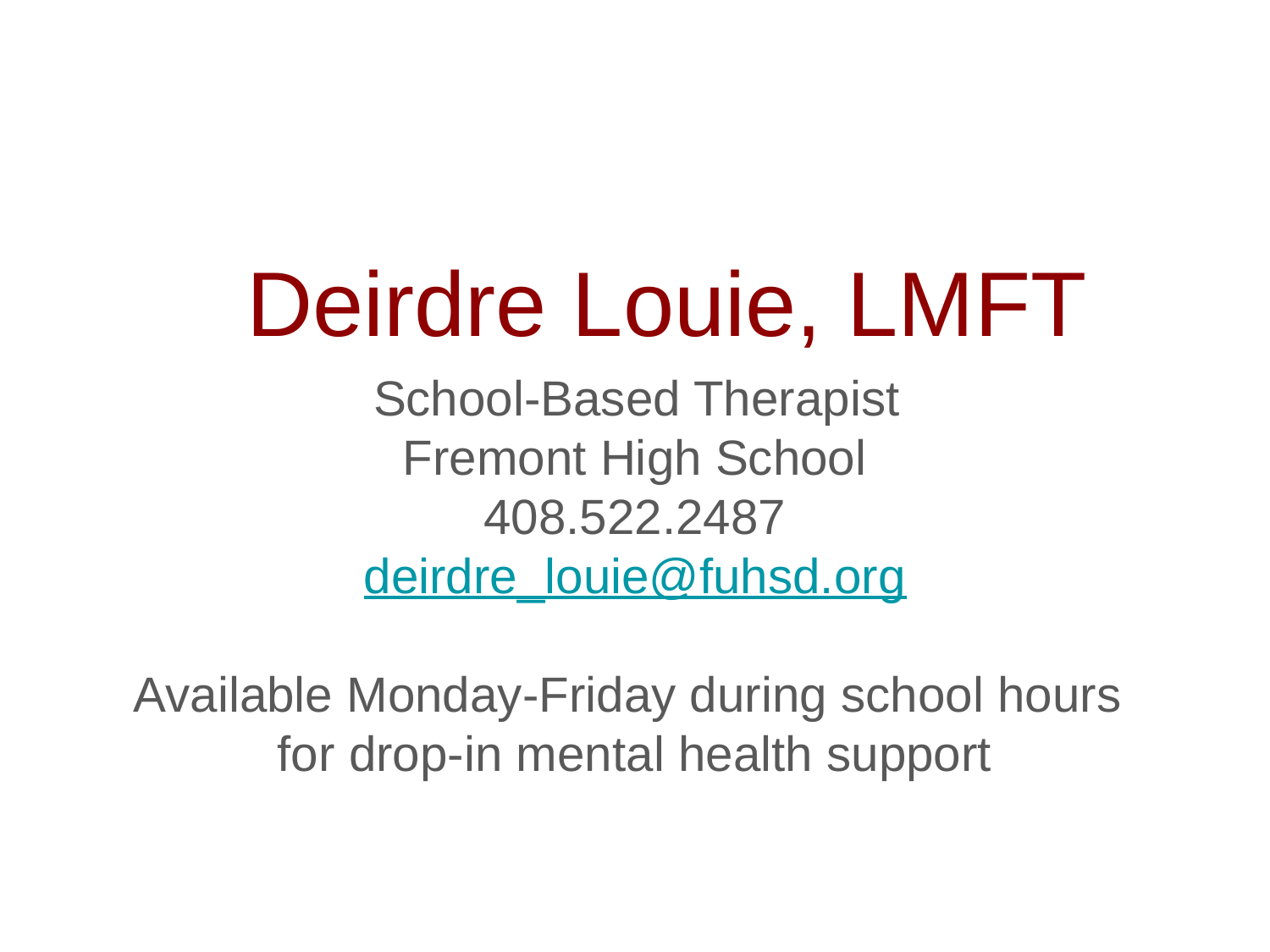

# Deirdre Louie, LMFT

School-Based Therapist
Fremont High School
408.522.2487
deirdre_louie@fuhsd.org

Available Monday-Friday during school hours
for drop-in mental health support